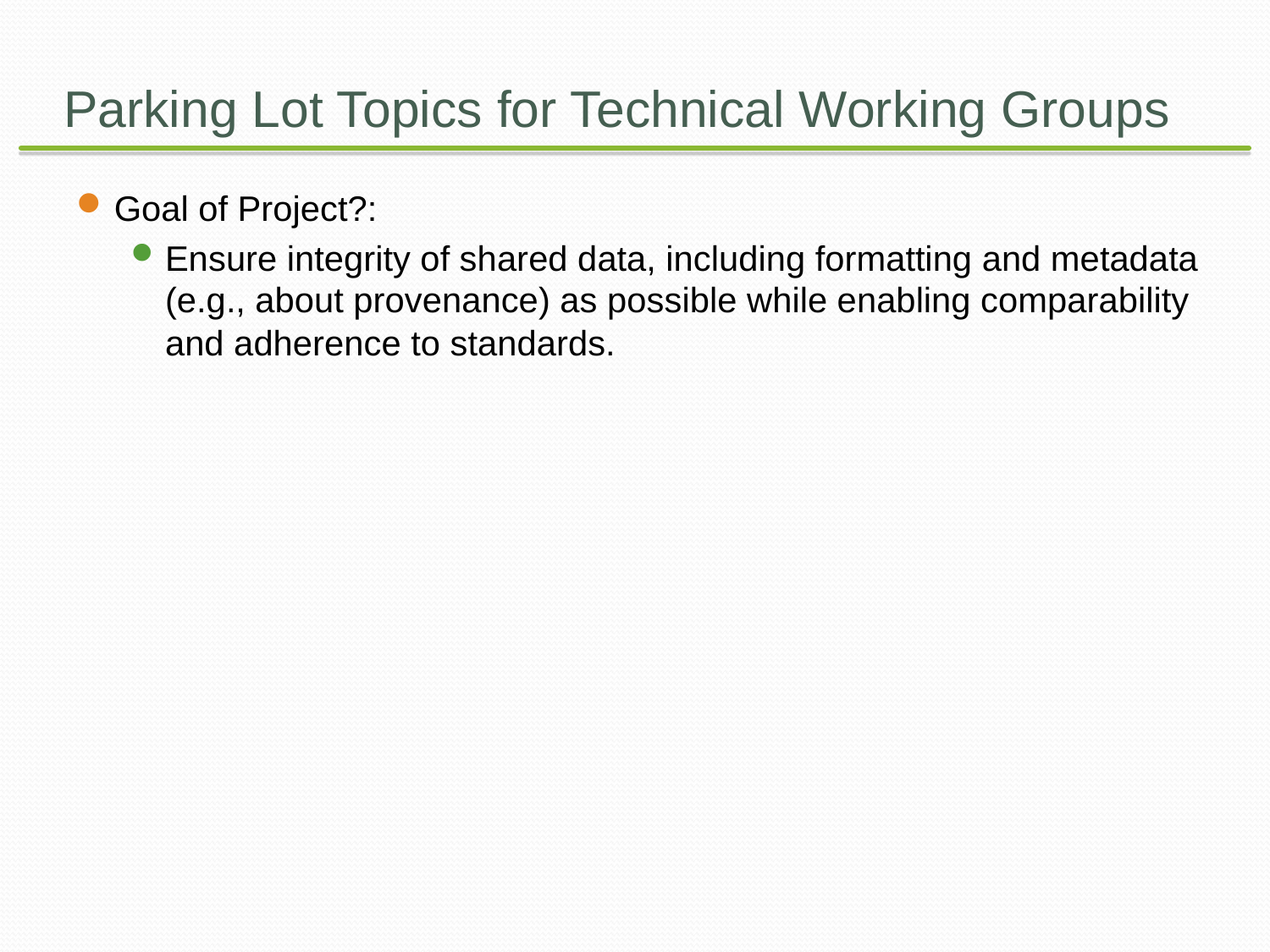

# Parking Lot Topics for Technical Working Groups
Goal of Project?:
Ensure integrity of shared data, including formatting and metadata (e.g., about provenance) as possible while enabling comparability and adherence to standards.